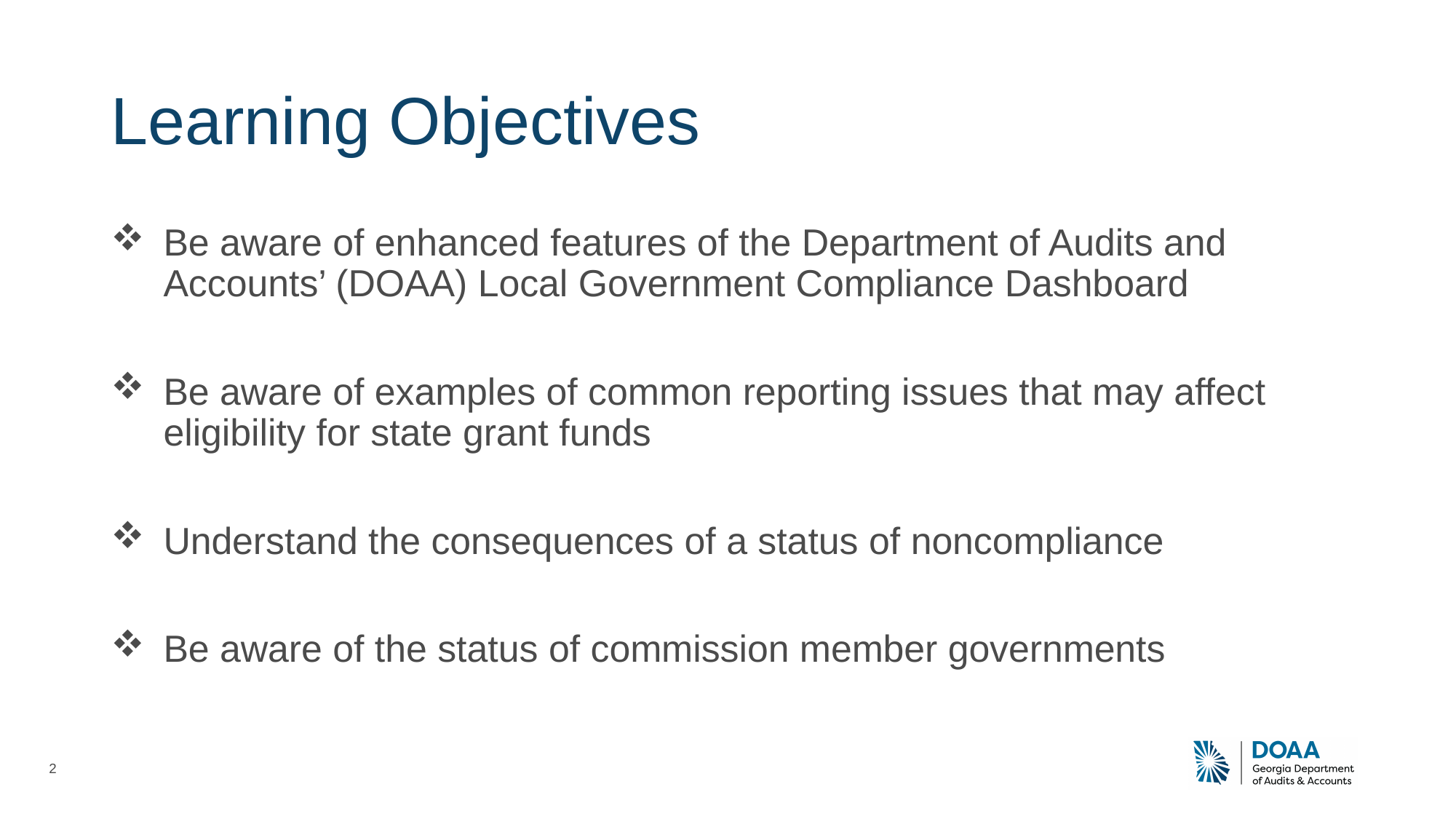

# Learning Objectives
Be aware of enhanced features of the Department of Audits and Accounts’ (DOAA) Local Government Compliance Dashboard

Be aware of examples of common reporting issues that may affect eligibility for state grant funds

Understand the consequences of a status of noncompliance

Be aware of the status of commission member governments